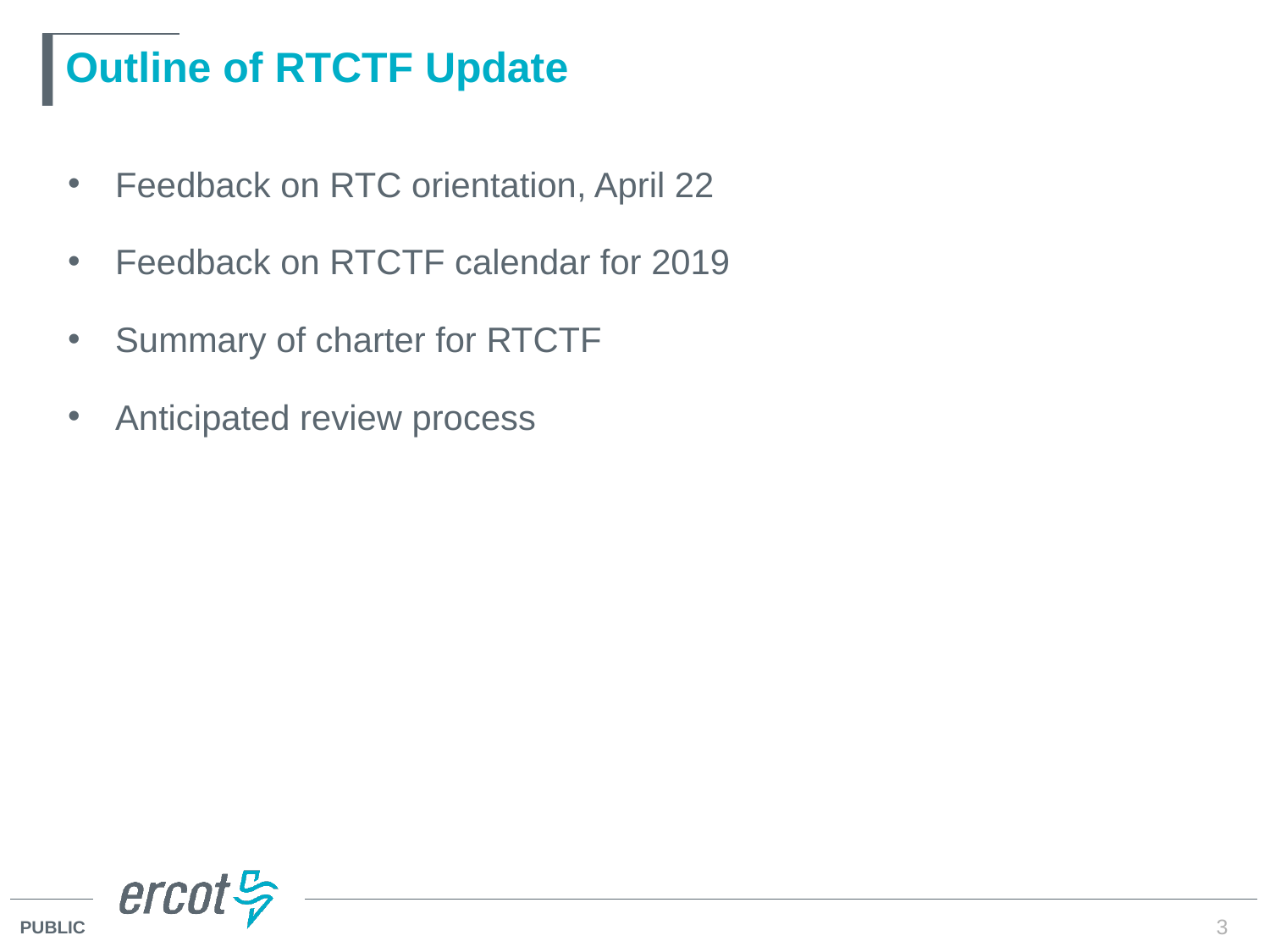

# Outline of RTCTF Update
Feedback on RTC orientation, April 22
Feedback on RTCTF calendar for 2019
Summary of charter for RTCTF
Anticipated review process

3